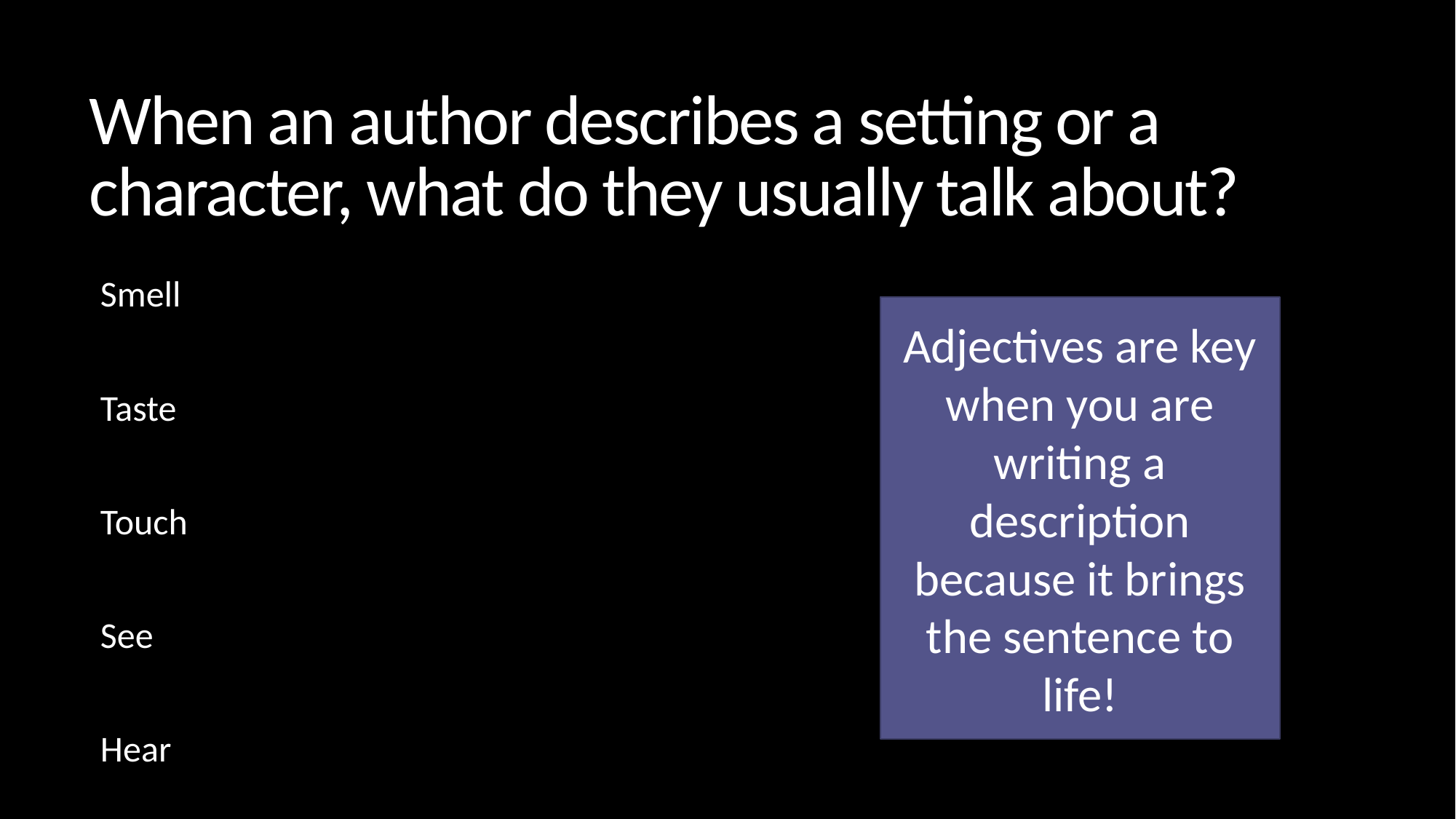

# When an author describes a setting or a character, what do they usually talk about?
Smell

Taste

Touch

See

Hear
Adjectives are key when you are writing a description because it brings the sentence to life!